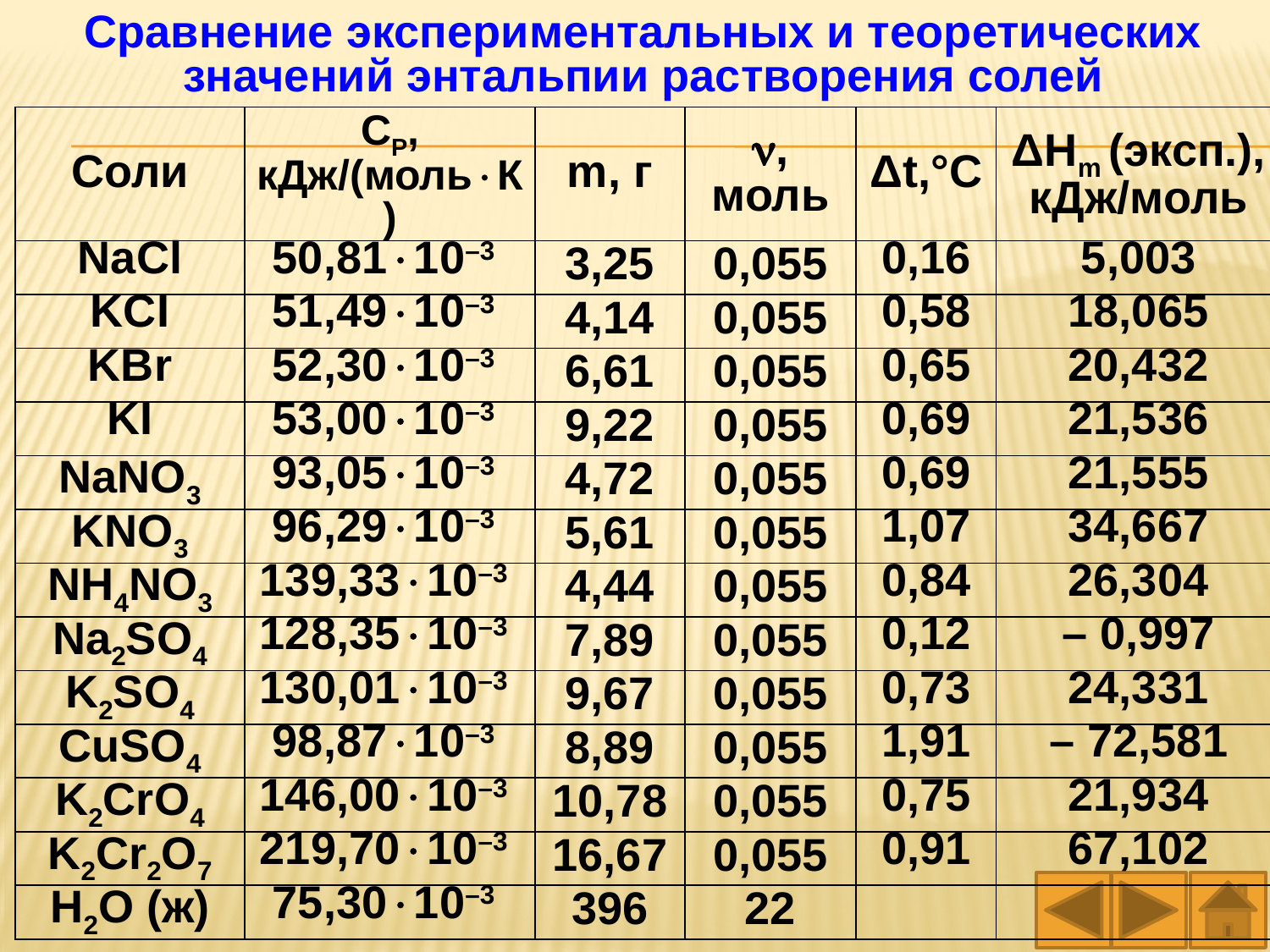

Сравнение экспериментальных и теоретических значений энтальпии растворения солей
| Соли | СР, кДж/(моль⋅К) | m, г | ν, моль | Δt,°C | ΔНm (эксп.), кДж/моль |
| --- | --- | --- | --- | --- | --- |
| NaCl | 50,81⋅10–3 | 3,25 | 0,055 | 0,16 | 5,003 |
| KCI | 51,49⋅10–3 | 4,14 | 0,055 | 0,58 | 18,065 |
| KBr | 52,30⋅10–3 | 6,61 | 0,055 | 0,65 | 20,432 |
| KI | 53,00⋅10–3 | 9,22 | 0,055 | 0,69 | 21,536 |
| NaNO3 | 93,05⋅10–3 | 4,72 | 0,055 | 0,69 | 21,555 |
| KNO3 | 96,29⋅10–3 | 5,61 | 0,055 | 1,07 | 34,667 |
| NH4NO3 | 139,33⋅10–3 | 4,44 | 0,055 | 0,84 | 26,304 |
| Na2SO4 | 128,35⋅10–3 | 7,89 | 0,055 | 0,12 | – 0,997 |
| K2SO4 | 130,01⋅10–3 | 9,67 | 0,055 | 0,73 | 24,331 |
| CuSO4 | 98,87⋅10–3 | 8,89 | 0,055 | 1,91 | – 72,581 |
| K2CrO4 | 146,00⋅10–3 | 10,78 | 0,055 | 0,75 | 21,934 |
| K2Cr2O7 | 219,70⋅10–3 | 16,67 | 0,055 | 0,91 | 67,102 |
| Н2О (ж) | 75,30⋅10–3 | 396 | 22 |  |  |